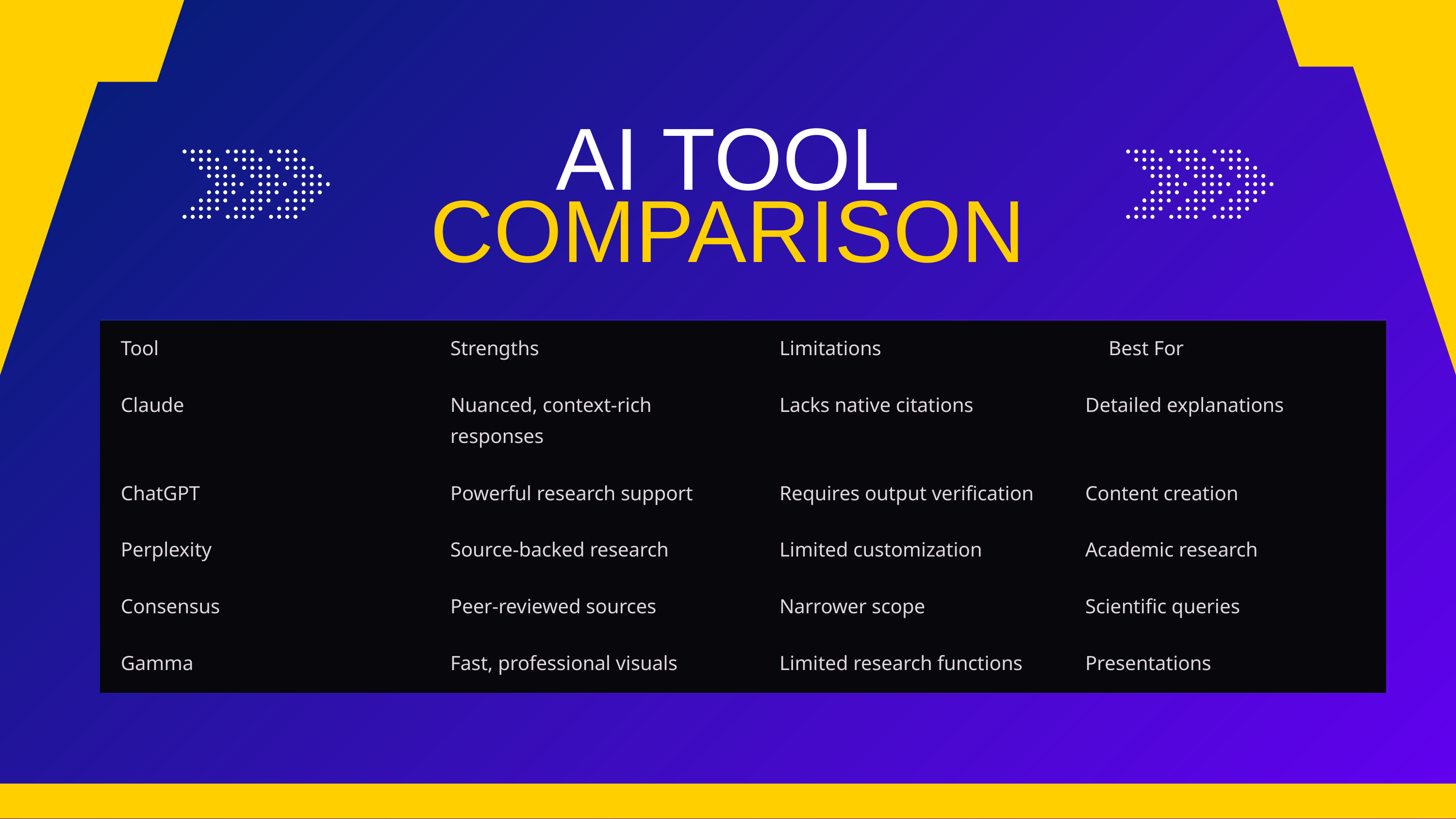

AI TOOL

COMPARISON

Tool

Strengths

Limitations

Best For

Claude

Nuanced, context-rich responses

Lacks native citations

Detailed explanations

ChatGPT

Powerful research support

Requires output verification

Content creation

Perplexity

Source-backed research

Limited customization

Academic research

Consensus

Peer-reviewed sources

Narrower scope

Scientific queries

Gamma

Fast, professional visuals

Limited research functions

Presentations